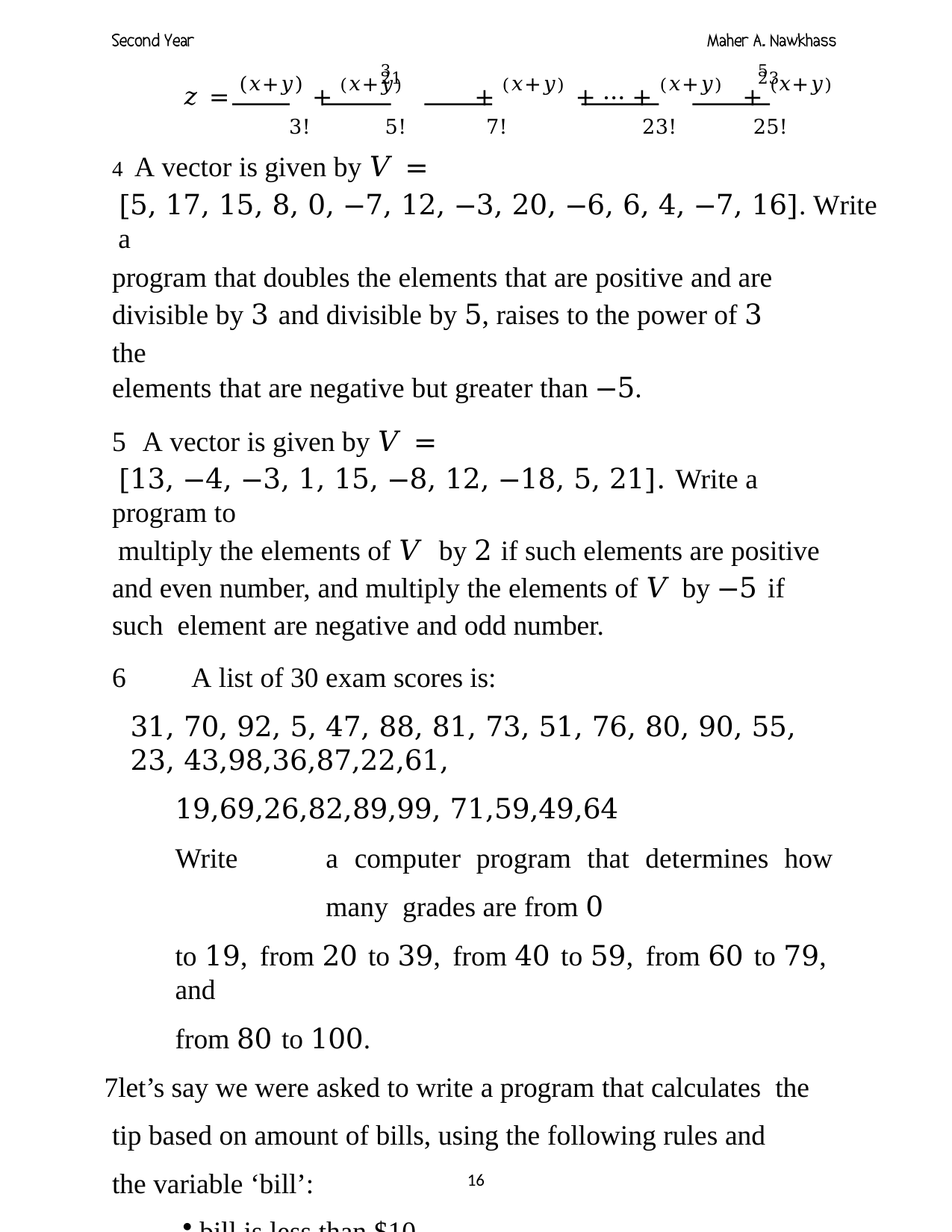

3	5	21	23
𝑧 = (𝑥+𝑦) + (𝑥+𝑦)	+ (𝑥+𝑦)	+ ⋯ + (𝑥+𝑦)	+ (𝑥+𝑦)
3!	5!	7!	23!	25!
A vector is given by 𝑉 =
[5, 17, 15, 8, 0, −7, 12, −3, 20, −6, 6, 4, −7, 16]. Write a
program that doubles the elements that are positive and are  divisible by 3 and divisible by 5, raises to the power of 3 the
elements that are negative but greater than −5.
A vector is given by 𝑉 =
[13, −4, −3, 1, 15, −8, 12, −18, 5, 21]. Write a program to
multiply the elements of 𝑉 by 2 if such elements are positive  and even number, and multiply the elements of 𝑉 by −5 if such  element are negative and odd number.
A list of 30 exam scores is:
31, 70, 92, 5, 47, 88, 81, 73, 51, 76, 80, 90, 55, 23, 43,98,36,87,22,61,
19,69,26,82,89,99, 71,59,49,64
Write	a	computer	program	that	determines	how	many  grades are from 0
to 19, from 20 to 39, from 40 to 59, from 60 to 79, and
from 80 to 100.
let’s say we were asked to write a program that calculates  the tip based on amount of bills, using the following rules and
the variable ‘bill’:
bill is less than $10
Tip is $1.80

16